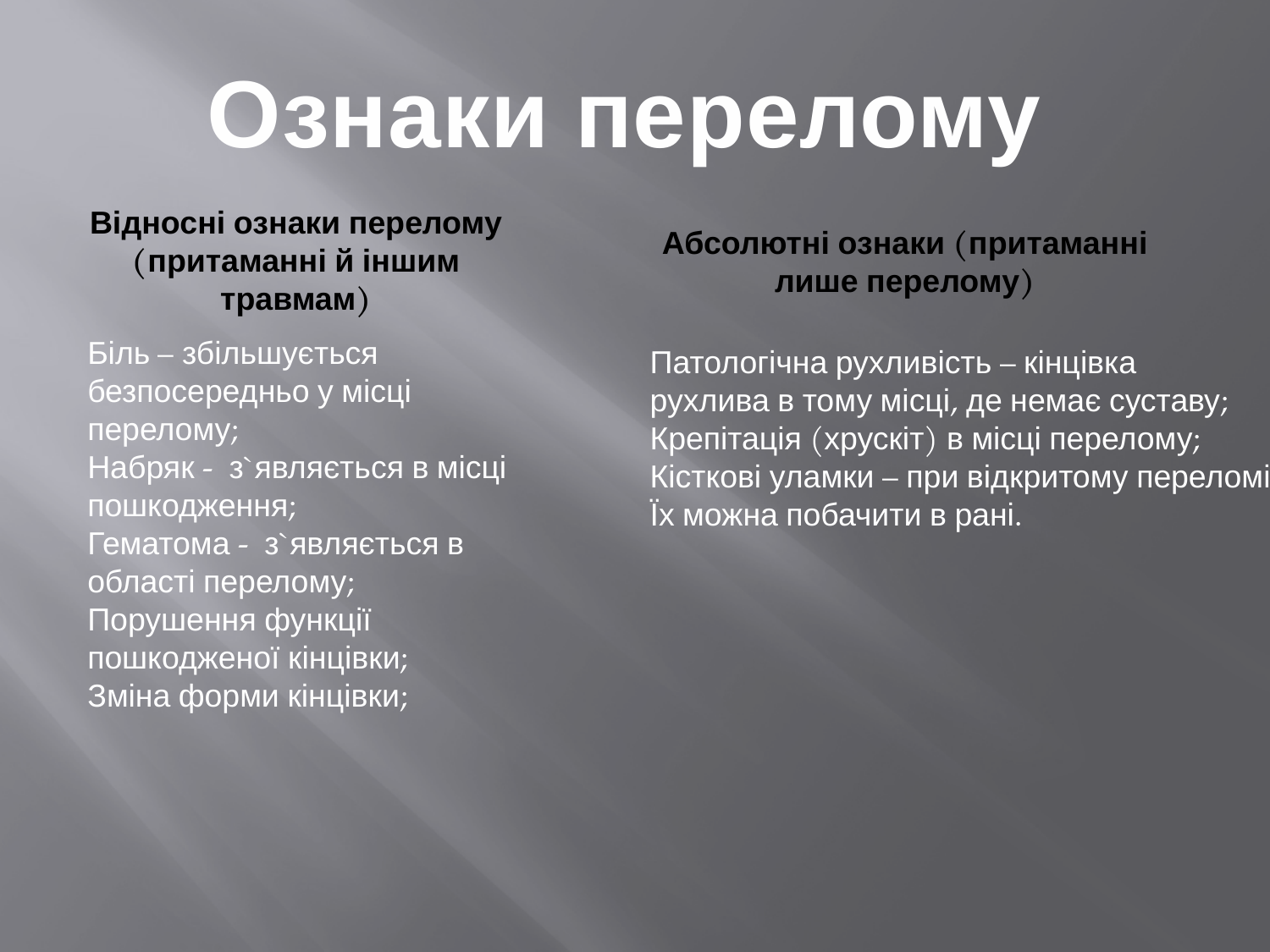

Ознаки перелому
Відносні ознаки перелому (притаманні й іншим травмам)
Абсолютні ознаки (притаманні лише перелому)
Біль – збільшується безпосередньо у місці перелому;
Набряк -  з`являється в місці пошкодження;
Гематома -  з`являється в області перелому;
Порушення функції пошкодженої кінцівки;
Зміна форми кінцівки;

Патологічна рухливість – кінцівка
рухлива в тому місці, де немає суставу;
Крепітація (хрускіт) в місці перелому;
Кісткові уламки – при відкритому переломі
Їх можна побачити в рані.